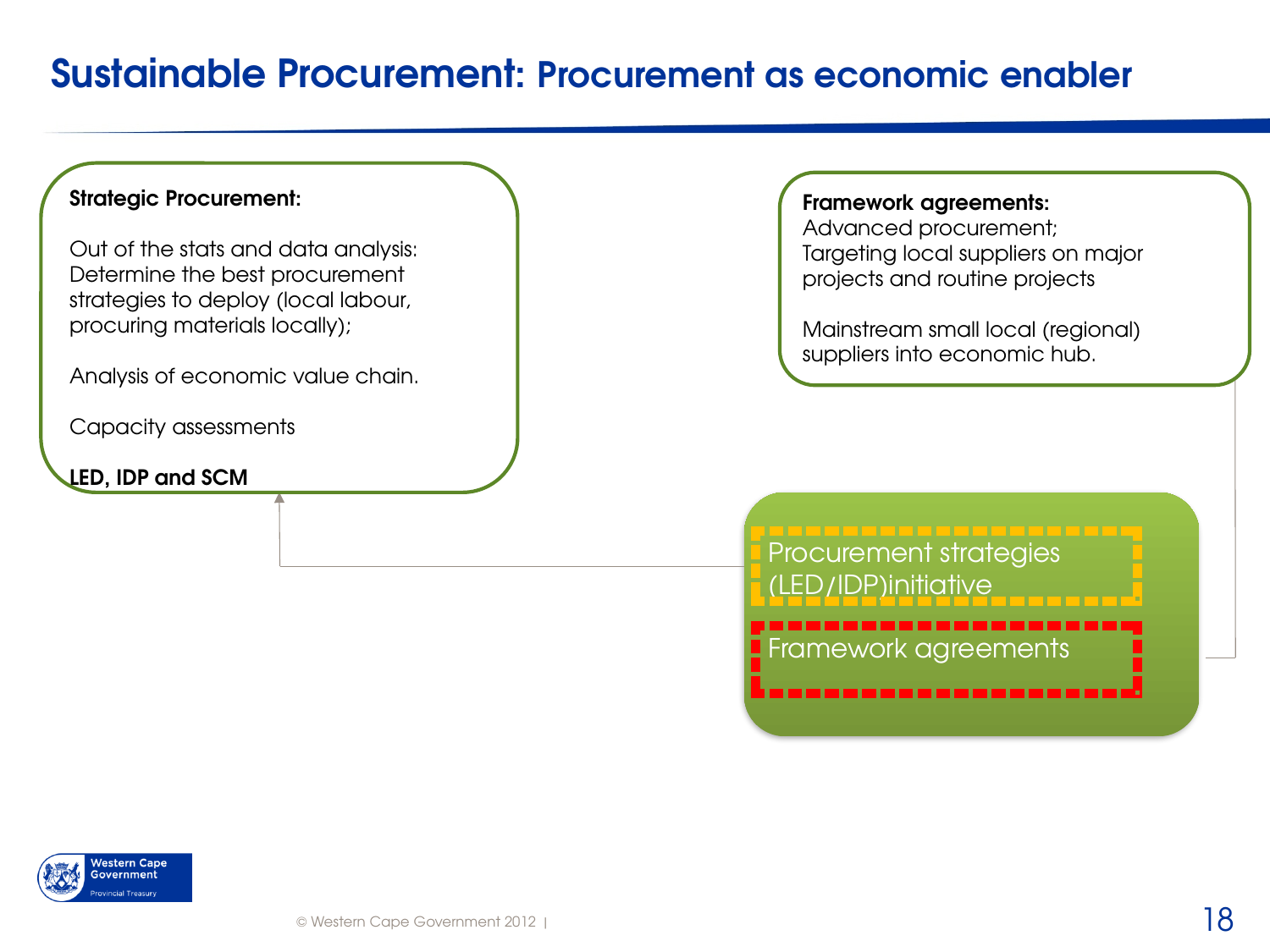

# Sustainable Procurement: Procurement as economic enabler
Strategic Procurement:

Out of the stats and data analysis:
Determine the best procurement strategies to deploy (local labour, procuring materials locally);

Analysis of economic value chain.

Capacity assessments

LED, IDP and SCM

Framework agreements:
Advanced procurement;
Targeting local suppliers on major projects and routine projects

Mainstream small local (regional) suppliers into economic hub.

Procurement strategies (LED/IDP)initiative

Framework agreements

|  |
| --- |
|  |
| --- |

18